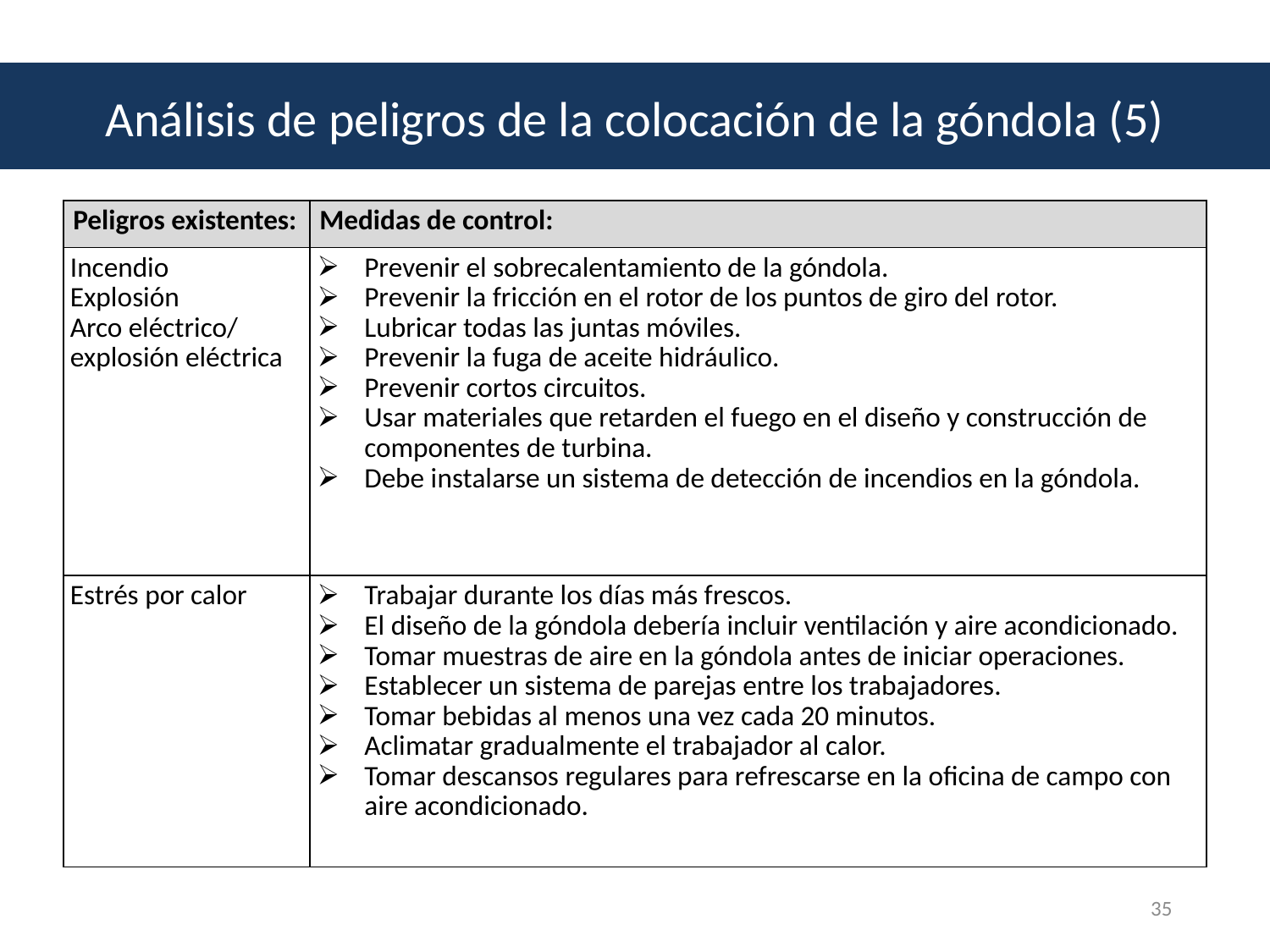

Análisis de peligros de la colocación de la góndola (5)

| Peligros existentes: | Medidas de control: |
| --- | --- |
| Incendio Explosión Arco eléctrico/ explosión eléctrica | Prevenir el sobrecalentamiento de la góndola. Prevenir la fricción en el rotor de los puntos de giro del rotor. Lubricar todas las juntas móviles. Prevenir la fuga de aceite hidráulico. Prevenir cortos circuitos. Usar materiales que retarden el fuego en el diseño y construcción de componentes de turbina. Debe instalarse un sistema de detección de incendios en la góndola. |
| Estrés por calor | Trabajar durante los días más frescos. El diseño de la góndola debería incluir ventilación y aire acondicionado. Tomar muestras de aire en la góndola antes de iniciar operaciones. Establecer un sistema de parejas entre los trabajadores. Tomar bebidas al menos una vez cada 20 minutos. Aclimatar gradualmente el trabajador al calor. Tomar descansos regulares para refrescarse en la oficina de campo con aire acondicionado. |
35